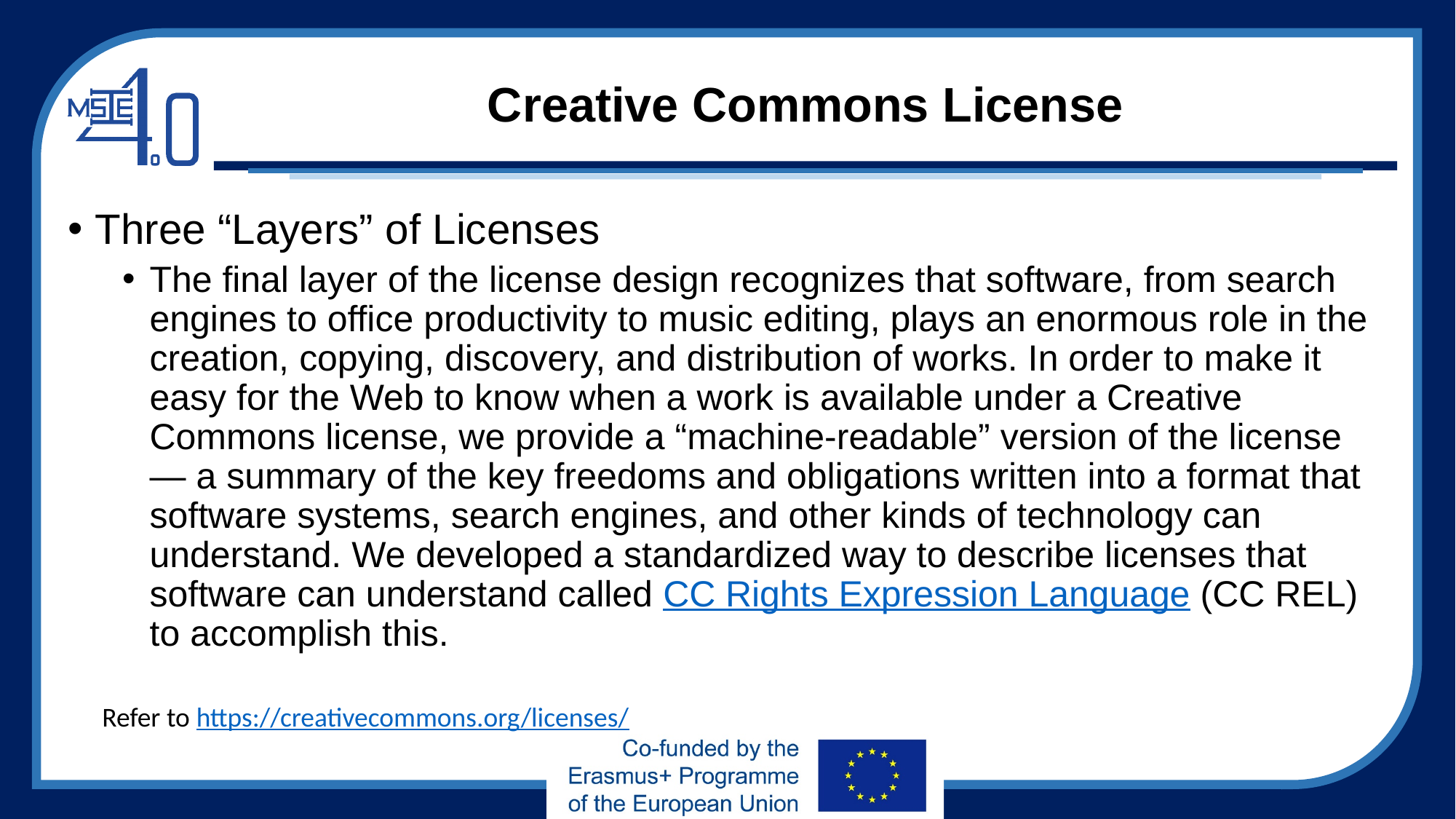

# Creative Commons License
Three “Layers” of Licenses
The final layer of the license design recognizes that software, from search engines to office productivity to music editing, plays an enormous role in the creation, copying, discovery, and distribution of works. In order to make it easy for the Web to know when a work is available under a Creative Commons license, we provide a “machine-readable” version of the license — a summary of the key freedoms and obligations written into a format that software systems, search engines, and other kinds of technology can understand. We developed a standardized way to describe licenses that software can understand called CC Rights Expression Language (CC REL) to accomplish this.
Refer to https://creativecommons.org/licenses/